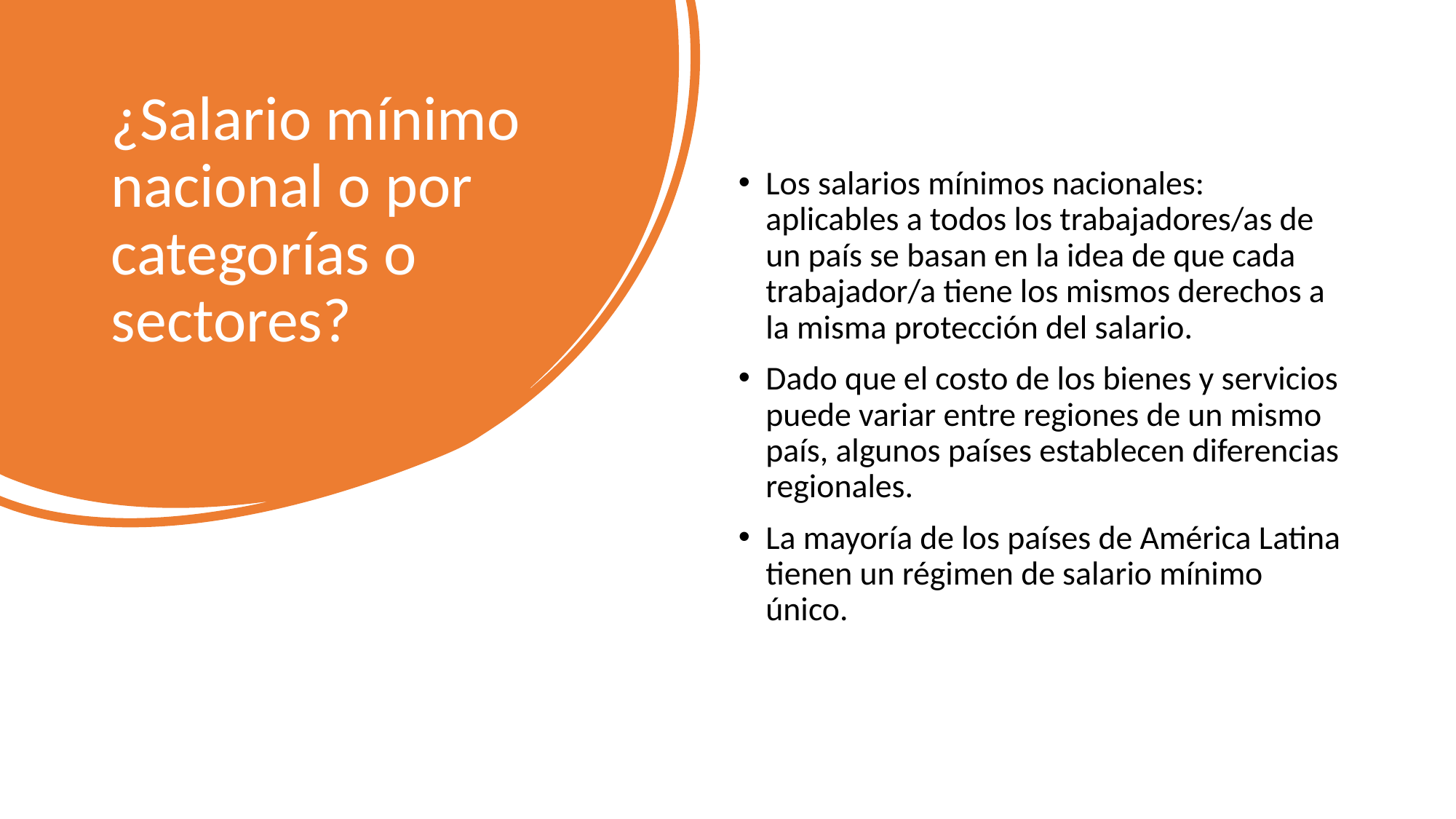

# ¿Salario mínimo nacional o por categorías o sectores?

Los salarios mínimos nacionales:  aplicables a todos los trabajadores/as de un país se basan en la idea de que cada trabajador/a tiene los mismos derechos a la misma protección del salario.
Dado que el costo de los bienes y servicios puede variar entre regiones de un mismo país, algunos países establecen diferencias regionales.
La mayoría de los países de América Latina tienen un régimen de salario mínimo único.